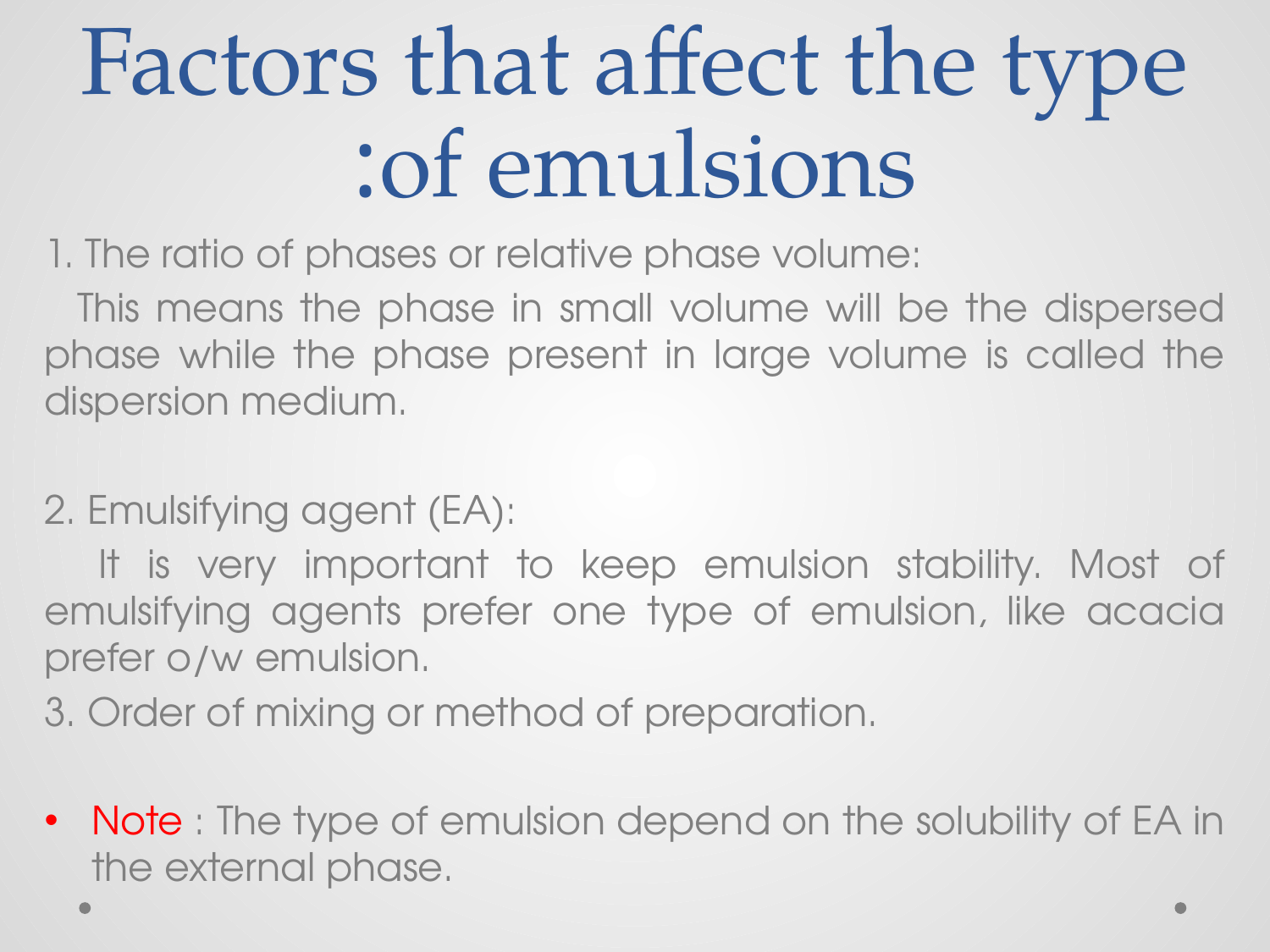

# Factors that affect the type of emulsions:
1. The ratio of phases or relative phase volume:
  This means the phase in small volume will be the dispersed phase while the phase present in large volume is called the dispersion medium.

2. Emulsifying agent (EA):
  It is very important to keep emulsion stability. Most of emulsifying agents prefer one type of emulsion, like acacia prefer o/w emulsion.
3. Order of mixing or method of preparation.

Note : The type of emulsion depend on the solubility of EA in the external phase.